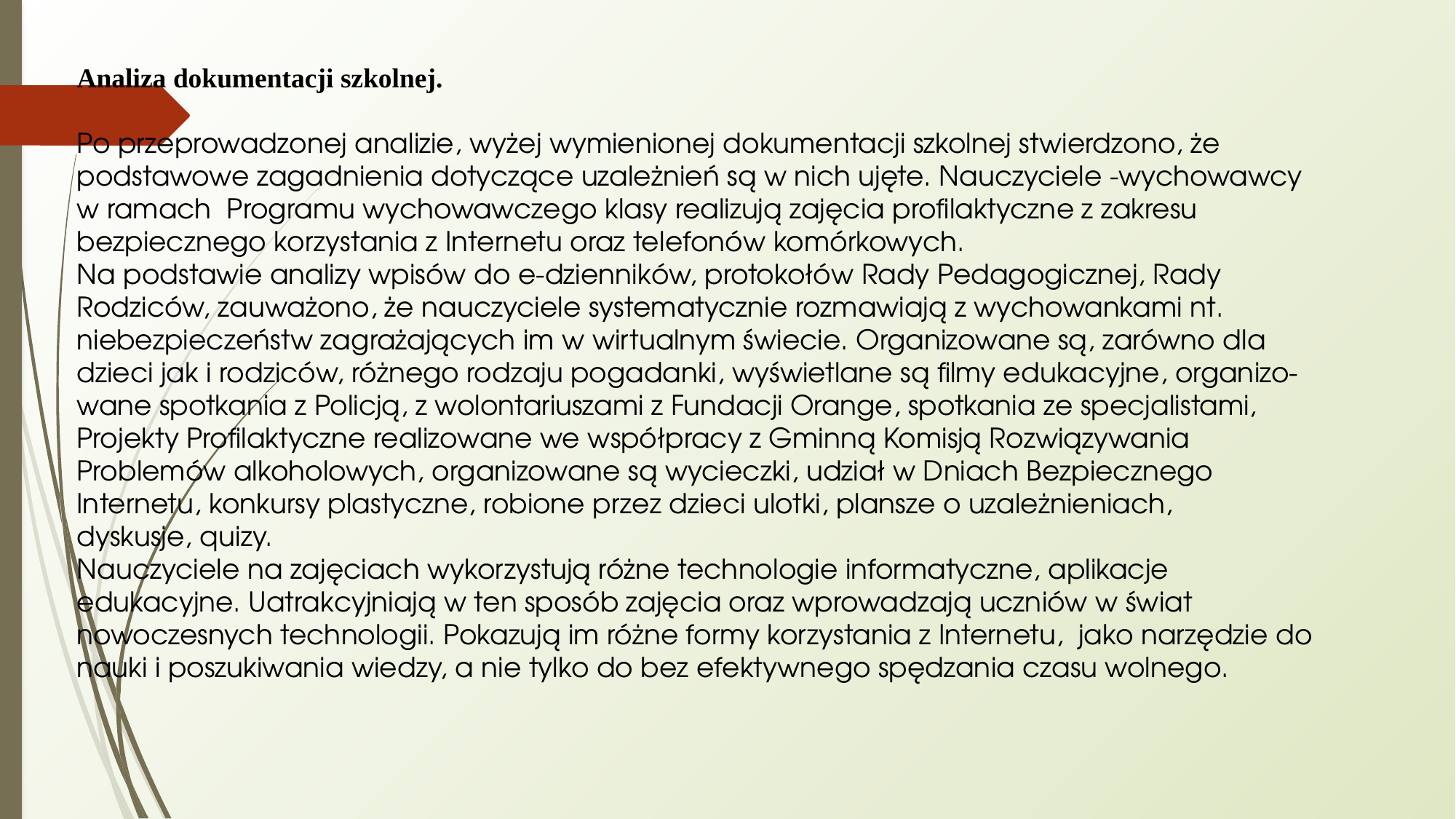

Analiza dokumentacji szkolnej.

Po przeprowadzonej analizie, wyżej wymienionej dokumentacji szkolnej stwierdzono, że podstawowe zagadnienia dotyczące uzależnień są w nich ujęte. Nauczyciele -wychowawcy w ramach  Programu wychowawczego klasy realizują zajęcia profilaktyczne z zakresu bezpiecznego korzystania z Internetu oraz telefonów komórkowych.
Na podstawie analizy wpisów do e-dzienników, protokołów Rady Pedagogicznej, Rady Rodziców, zauważono, że nauczyciele systematycznie rozmawiają z wychowankami nt. niebezpieczeństw zagrażających im w wirtualnym świecie. Organizowane są, zarówno dla dzieci jak i rodziców, różnego rodzaju pogadanki, wyświetlane są filmy edukacyjne, organizo-
wane spotkania z Policją, z wolontariuszami z Fundacji Orange, spotkania ze specjalistami,
Projekty Profilaktyczne realizowane we współpracy z Gminną Komisją Rozwiązywania Problemów alkoholowych, organizowane są wycieczki, udział w Dniach Bezpiecznego Internetu, konkursy plastyczne, robione przez dzieci ulotki, plansze o uzależnieniach,
dyskusje, quizy.
Nauczyciele na zajęciach wykorzystują różne technologie informatyczne, aplikacje edukacyjne. Uatrakcyjniają w ten sposób zajęcia oraz wprowadzają uczniów w świat nowoczesnych technologii. Pokazują im różne formy korzystania z Internetu,  jako narzędzie do nauki i poszukiwania wiedzy, a nie tylko do bez efektywnego spędzania czasu wolnego.